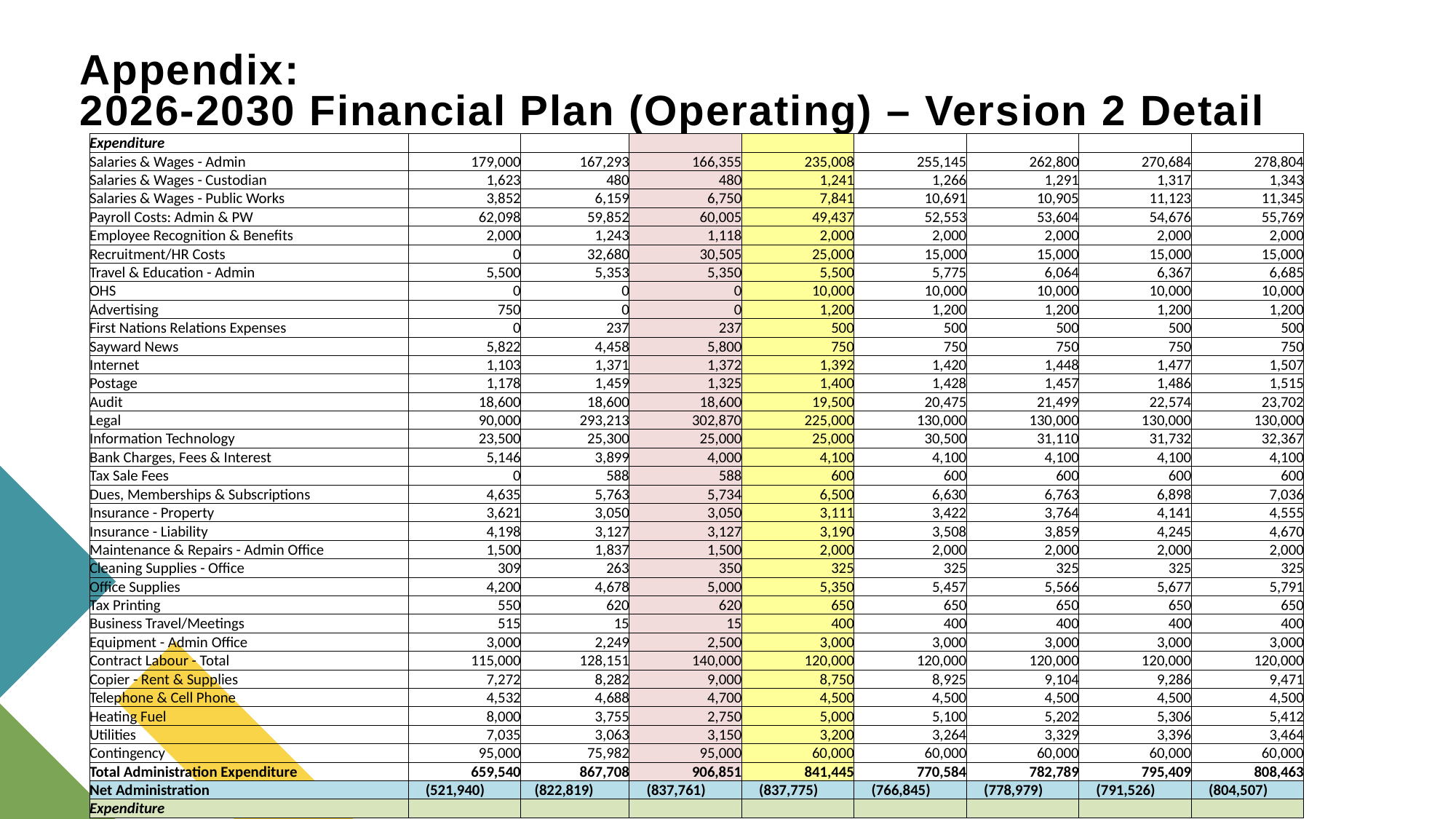

# Appendix: 2026-2030 Financial Plan (Operating) – Version 2 Detail
| Expenditure |  |  |  |  |  |  |  |  |
| --- | --- | --- | --- | --- | --- | --- | --- | --- |
| Salaries & Wages - Admin | 179,000 | 167,293 | 166,355 | 235,008 | 255,145 | 262,800 | 270,684 | 278,804 |
| Salaries & Wages - Custodian | 1,623 | 480 | 480 | 1,241 | 1,266 | 1,291 | 1,317 | 1,343 |
| Salaries & Wages - Public Works | 3,852 | 6,159 | 6,750 | 7,841 | 10,691 | 10,905 | 11,123 | 11,345 |
| Payroll Costs: Admin & PW | 62,098 | 59,852 | 60,005 | 49,437 | 52,553 | 53,604 | 54,676 | 55,769 |
| Employee Recognition & Benefits | 2,000 | 1,243 | 1,118 | 2,000 | 2,000 | 2,000 | 2,000 | 2,000 |
| Recruitment/HR Costs | 0 | 32,680 | 30,505 | 25,000 | 15,000 | 15,000 | 15,000 | 15,000 |
| Travel & Education - Admin | 5,500 | 5,353 | 5,350 | 5,500 | 5,775 | 6,064 | 6,367 | 6,685 |
| OHS | 0 | 0 | 0 | 10,000 | 10,000 | 10,000 | 10,000 | 10,000 |
| Advertising | 750 | 0 | 0 | 1,200 | 1,200 | 1,200 | 1,200 | 1,200 |
| First Nations Relations Expenses | 0 | 237 | 237 | 500 | 500 | 500 | 500 | 500 |
| Sayward News | 5,822 | 4,458 | 5,800 | 750 | 750 | 750 | 750 | 750 |
| Internet | 1,103 | 1,371 | 1,372 | 1,392 | 1,420 | 1,448 | 1,477 | 1,507 |
| Postage | 1,178 | 1,459 | 1,325 | 1,400 | 1,428 | 1,457 | 1,486 | 1,515 |
| Audit | 18,600 | 18,600 | 18,600 | 19,500 | 20,475 | 21,499 | 22,574 | 23,702 |
| Legal | 90,000 | 293,213 | 302,870 | 225,000 | 130,000 | 130,000 | 130,000 | 130,000 |
| Information Technology | 23,500 | 25,300 | 25,000 | 25,000 | 30,500 | 31,110 | 31,732 | 32,367 |
| Bank Charges, Fees & Interest | 5,146 | 3,899 | 4,000 | 4,100 | 4,100 | 4,100 | 4,100 | 4,100 |
| Tax Sale Fees | 0 | 588 | 588 | 600 | 600 | 600 | 600 | 600 |
| Dues, Memberships & Subscriptions | 4,635 | 5,763 | 5,734 | 6,500 | 6,630 | 6,763 | 6,898 | 7,036 |
| Insurance - Property | 3,621 | 3,050 | 3,050 | 3,111 | 3,422 | 3,764 | 4,141 | 4,555 |
| Insurance - Liability | 4,198 | 3,127 | 3,127 | 3,190 | 3,508 | 3,859 | 4,245 | 4,670 |
| Maintenance & Repairs - Admin Office | 1,500 | 1,837 | 1,500 | 2,000 | 2,000 | 2,000 | 2,000 | 2,000 |
| Cleaning Supplies - Office | 309 | 263 | 350 | 325 | 325 | 325 | 325 | 325 |
| Office Supplies | 4,200 | 4,678 | 5,000 | 5,350 | 5,457 | 5,566 | 5,677 | 5,791 |
| Tax Printing | 550 | 620 | 620 | 650 | 650 | 650 | 650 | 650 |
| Business Travel/Meetings | 515 | 15 | 15 | 400 | 400 | 400 | 400 | 400 |
| Equipment - Admin Office | 3,000 | 2,249 | 2,500 | 3,000 | 3,000 | 3,000 | 3,000 | 3,000 |
| Contract Labour - Total | 115,000 | 128,151 | 140,000 | 120,000 | 120,000 | 120,000 | 120,000 | 120,000 |
| Copier - Rent & Supplies | 7,272 | 8,282 | 9,000 | 8,750 | 8,925 | 9,104 | 9,286 | 9,471 |
| Telephone & Cell Phone | 4,532 | 4,688 | 4,700 | 4,500 | 4,500 | 4,500 | 4,500 | 4,500 |
| Heating Fuel | 8,000 | 3,755 | 2,750 | 5,000 | 5,100 | 5,202 | 5,306 | 5,412 |
| Utilities | 7,035 | 3,063 | 3,150 | 3,200 | 3,264 | 3,329 | 3,396 | 3,464 |
| Contingency | 95,000 | 75,982 | 95,000 | 60,000 | 60,000 | 60,000 | 60,000 | 60,000 |
| Total Administration Expenditure | 659,540 | 867,708 | 906,851 | 841,445 | 770,584 | 782,789 | 795,409 | 808,463 |
| Net Administration | (521,940) | (822,819) | (837,761) | (837,775) | (766,845) | (778,979) | (791,526) | (804,507) |
| Expenditure |  |  |  |  |  |  |  |  |
29